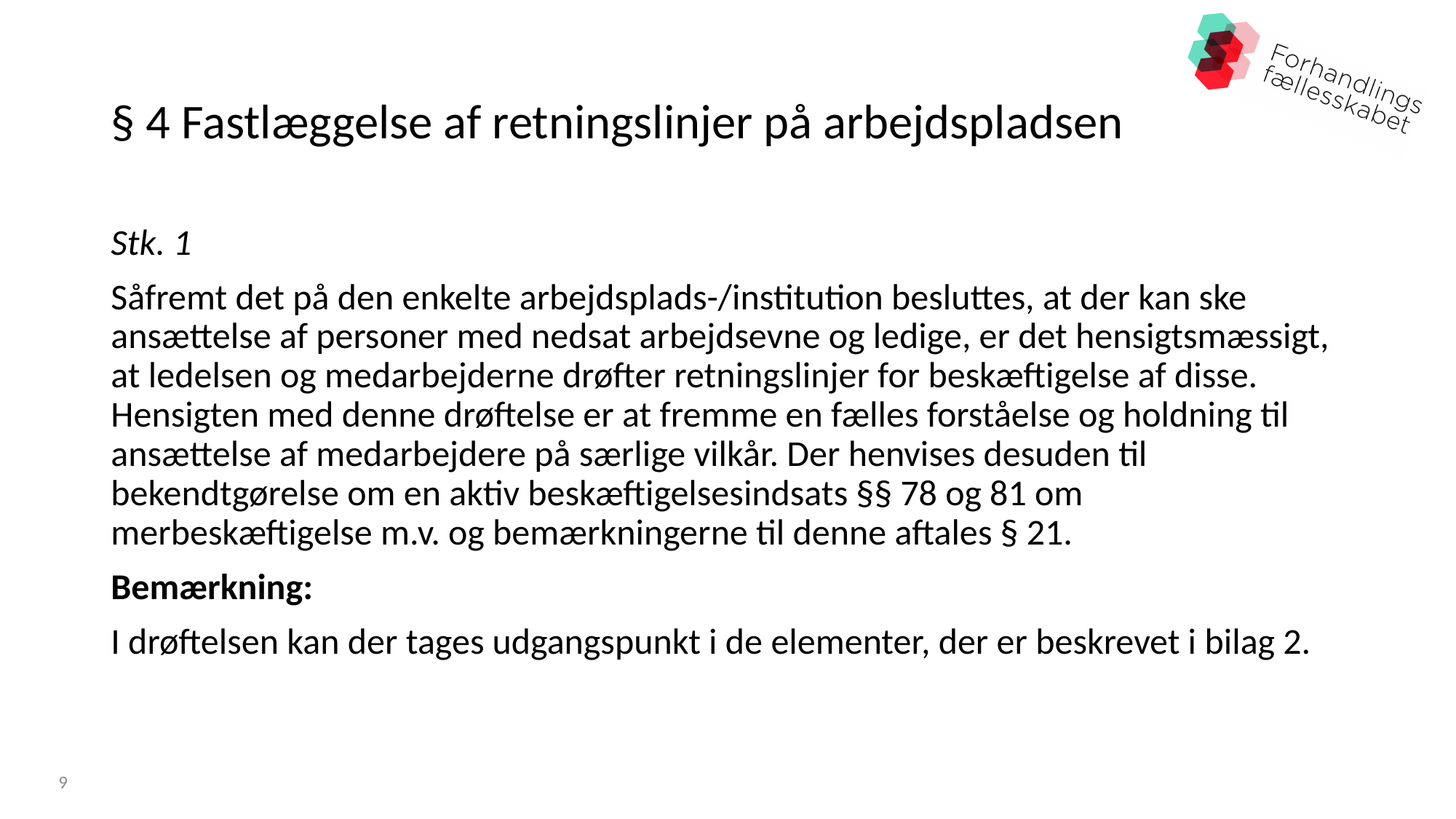

# § 4 Fastlæggelse af retningslinjer på arbejdspladsen
Stk. 1
Såfremt det på den enkelte arbejdsplads-/institution besluttes, at der kan ske ansættelse af personer med nedsat arbejdsevne og ledige, er det hensigtsmæssigt, at ledelsen og medarbejderne drøfter retningslinjer for beskæftigelse af disse. Hensigten med denne drøftelse er at fremme en fælles forståelse og holdning til ansættelse af medarbejdere på særlige vilkår. Der henvises desuden til bekendtgørelse om en aktiv beskæftigelsesindsats §§ 78 og 81 om merbeskæftigelse m.v. og bemærkningerne til denne aftales § 21.
Bemærkning:
I drøftelsen kan der tages udgangspunkt i de elementer, der er beskrevet i bilag 2.
9